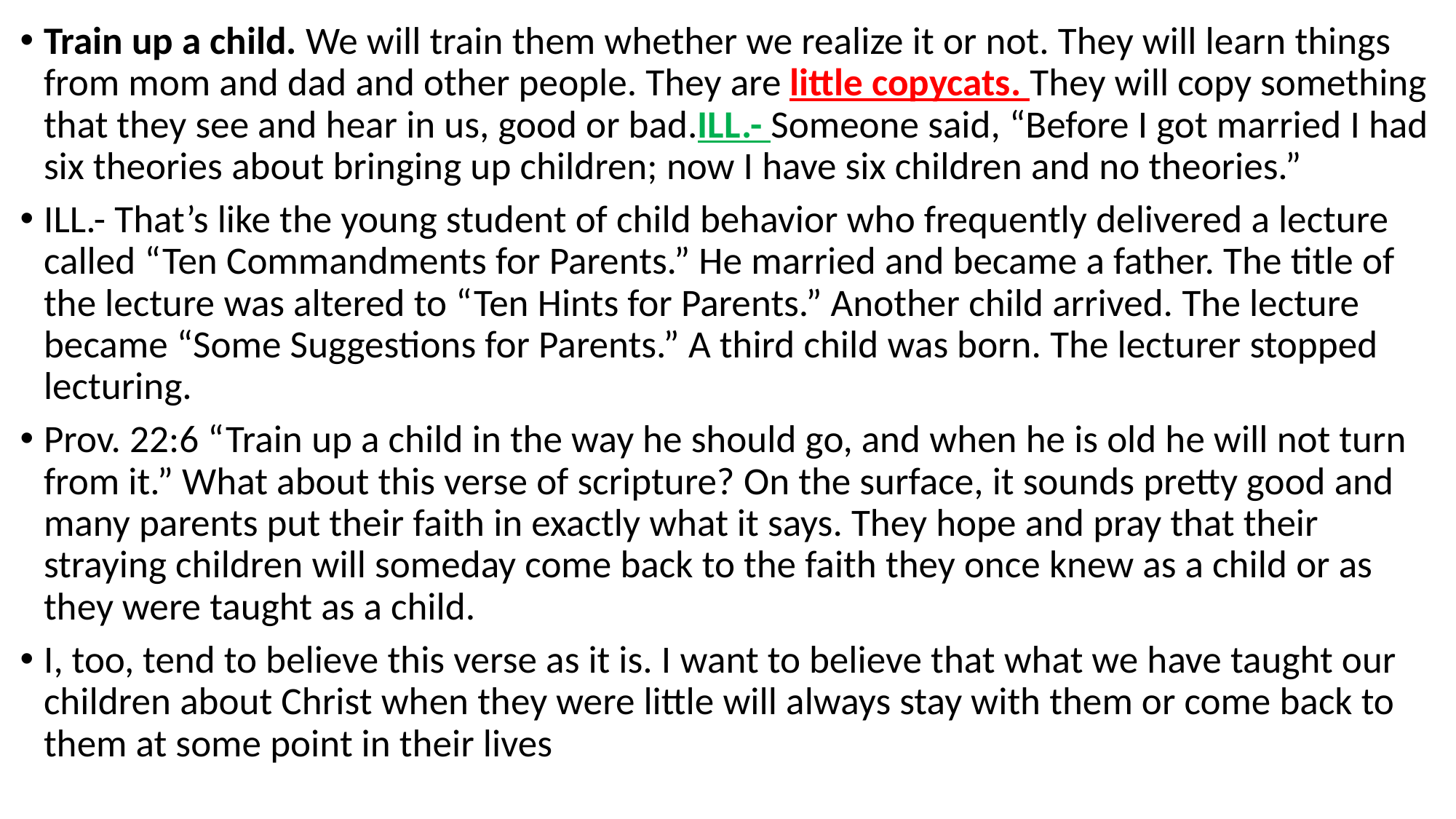

Train up a child. We will train them whether we realize it or not. They will learn things from mom and dad and other people. They are little copycats. They will copy something that they see and hear in us, good or bad.ILL.- Someone said, “Before I got married I had six theories about bringing up children; now I have six children and no theories.”
ILL.- That’s like the young student of child behavior who frequently delivered a lecture called “Ten Commandments for Parents.” He married and became a father. The title of the lecture was altered to “Ten Hints for Parents.” Another child arrived. The lecture became “Some Suggestions for Parents.” A third child was born. The lecturer stopped lecturing.
Prov. 22:6 “Train up a child in the way he should go, and when he is old he will not turn from it.” What about this verse of scripture? On the surface, it sounds pretty good and many parents put their faith in exactly what it says. They hope and pray that their straying children will someday come back to the faith they once knew as a child or as they were taught as a child.
I, too, tend to believe this verse as it is. I want to believe that what we have taught our children about Christ when they were little will always stay with them or come back to them at some point in their lives